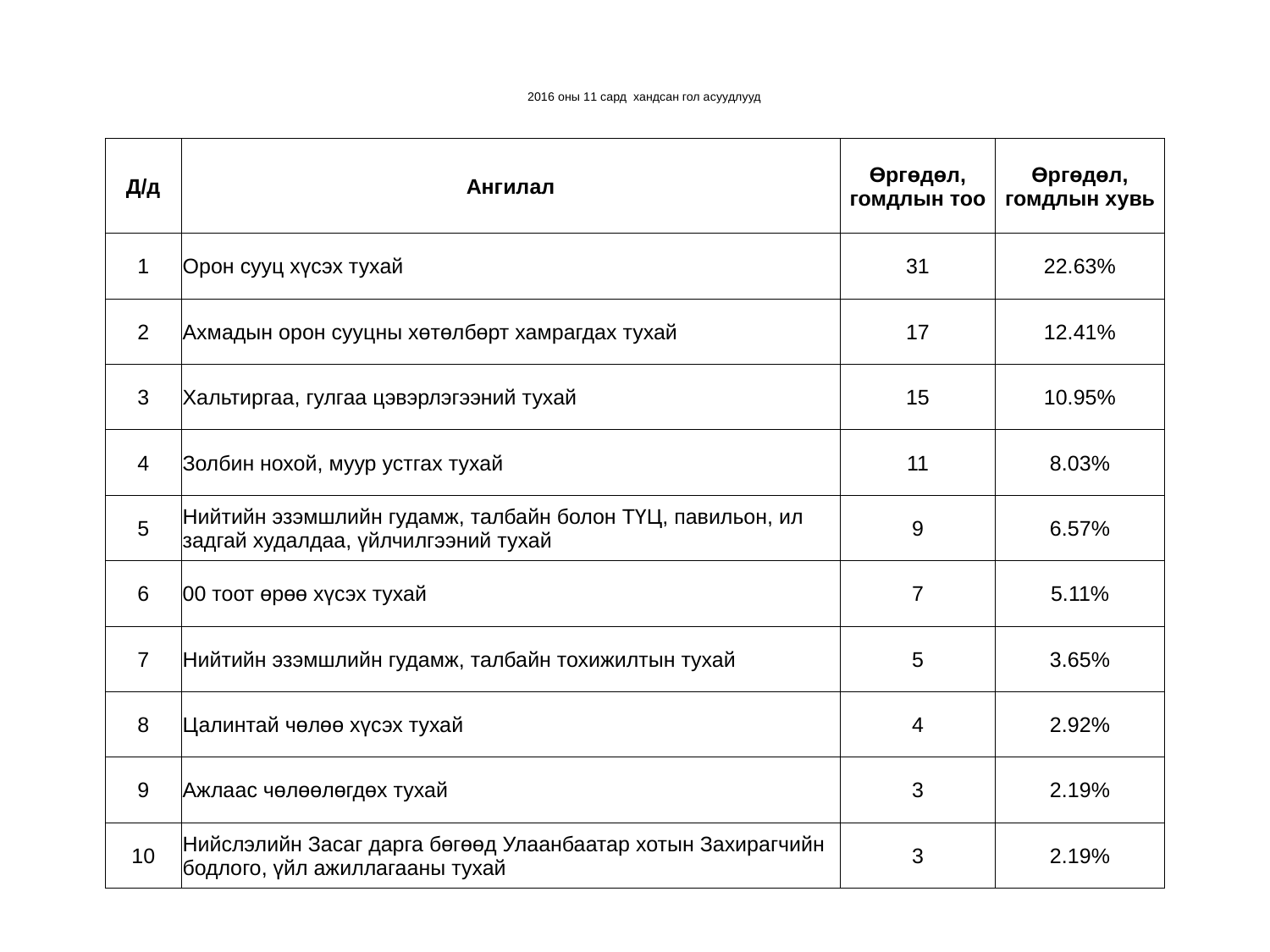

# 2016 оны 11 сард  хандсан гол асуудлууд
| Д/д | Ангилал | Өргөдөл, гомдлын тоо | Өргөдөл, гомдлын хувь |
| --- | --- | --- | --- |
| 1 | Орон сууц хүсэх тухай | 31 | 22.63% |
| 2 | Ахмадын орон сууцны хөтөлбөрт хамрагдах тухай | 17 | 12.41% |
| 3 | Хальтиргаа, гулгаа цэвэрлэгээний тухай | 15 | 10.95% |
| 4 | Золбин нохой, муур устгах тухай | 11 | 8.03% |
| 5 | Нийтийн эзэмшлийн гудамж, талбайн болон ТҮЦ, павильон, ил задгай худалдаа, үйлчилгээний тухай | 9 | 6.57% |
| 6 | 00 тоот өрөө хүсэх тухай | 7 | 5.11% |
| 7 | Нийтийн эзэмшлийн гудамж, талбайн тохижилтын тухай | 5 | 3.65% |
| 8 | Цалинтай чөлөө хүсэх тухай | 4 | 2.92% |
| 9 | Ажлаас чөлөөлөгдөх тухай | 3 | 2.19% |
| 10 | Нийслэлийн Засаг дарга бөгөөд Улаанбаатар хотын Захирагчийн бодлого, үйл ажиллагааны тухай | 3 | 2.19% |